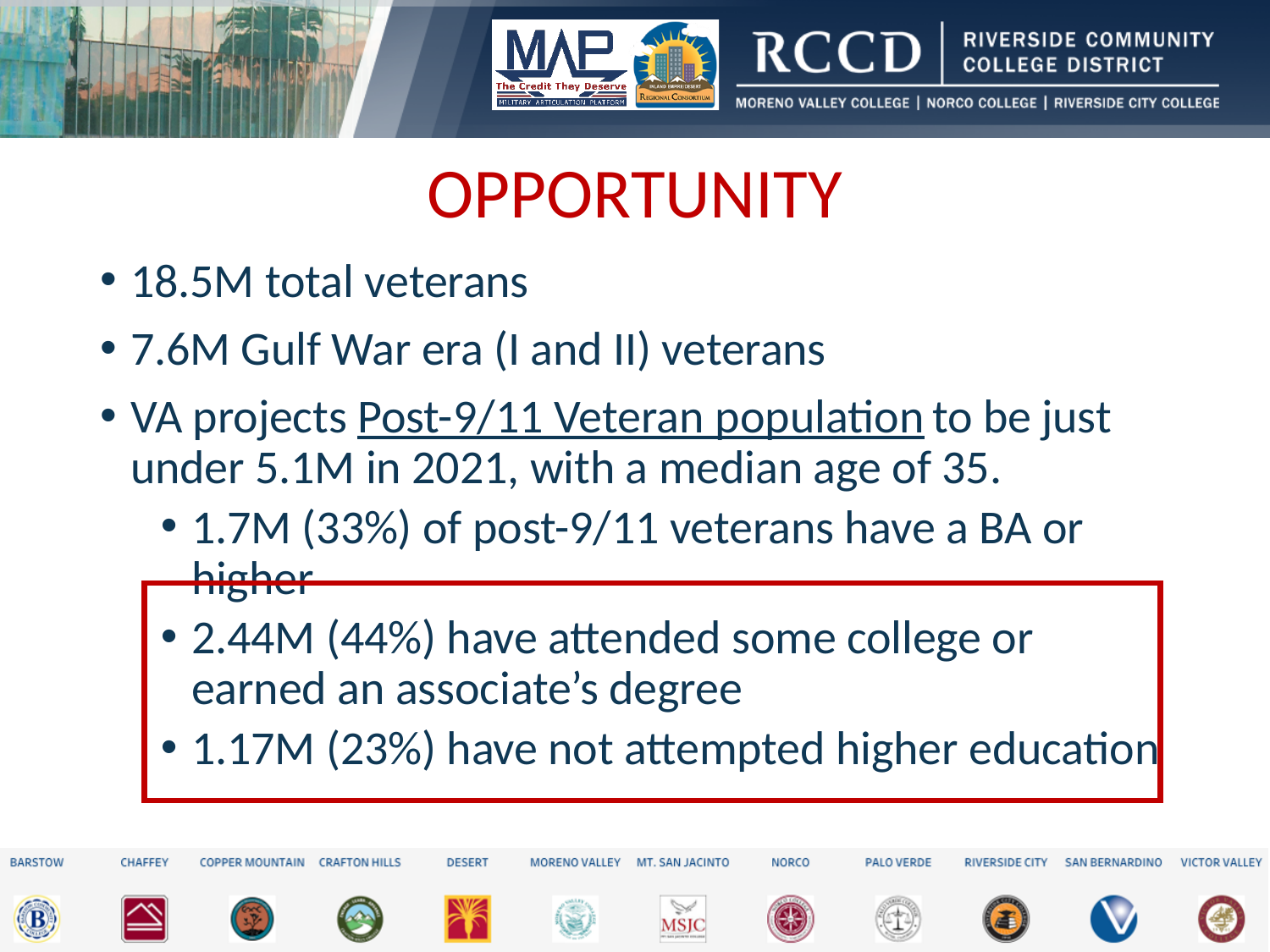

# OPPORTUNITY
18.5M total veterans
7.6M Gulf War era (I and II) veterans
VA projects Post-9/11 Veteran population to be just under 5.1M in 2021, with a median age of 35.
1.7M (33%) of post-9/11 veterans have a BA or higher
2.44M (44%) have attended some college or earned an associate’s degree
1.17M (23%) have not attempted higher education